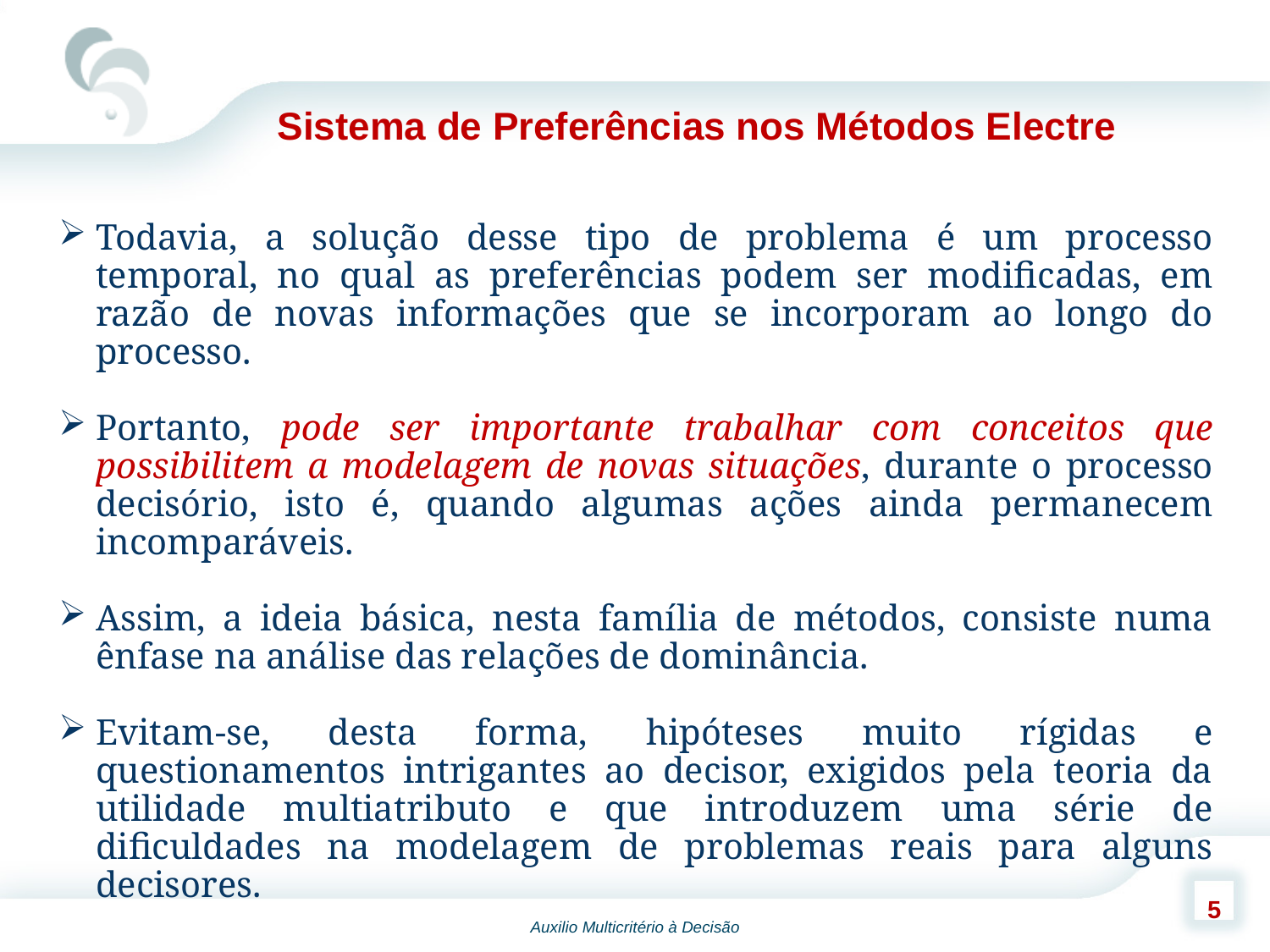

Sistema de Preferências nos Métodos Electre
Todavia, a solução desse tipo de problema é um processo temporal, no qual as preferências podem ser modificadas, em razão de novas informações que se incorporam ao longo do processo.

Portanto, pode ser importante trabalhar com conceitos que possibilitem a modelagem de novas situações, durante o processo decisório, isto é, quando algumas ações ainda permanecem incomparáveis.

Assim, a ideia básica, nesta família de métodos, consiste numa ênfase na análise das relações de dominância.

Evitam-se, desta forma, hipóteses muito rígidas e questionamentos intrigantes ao decisor, exigidos pela teoria da utilidade multiatributo e que introduzem uma série de dificuldades na modelagem de problemas reais para alguns decisores.